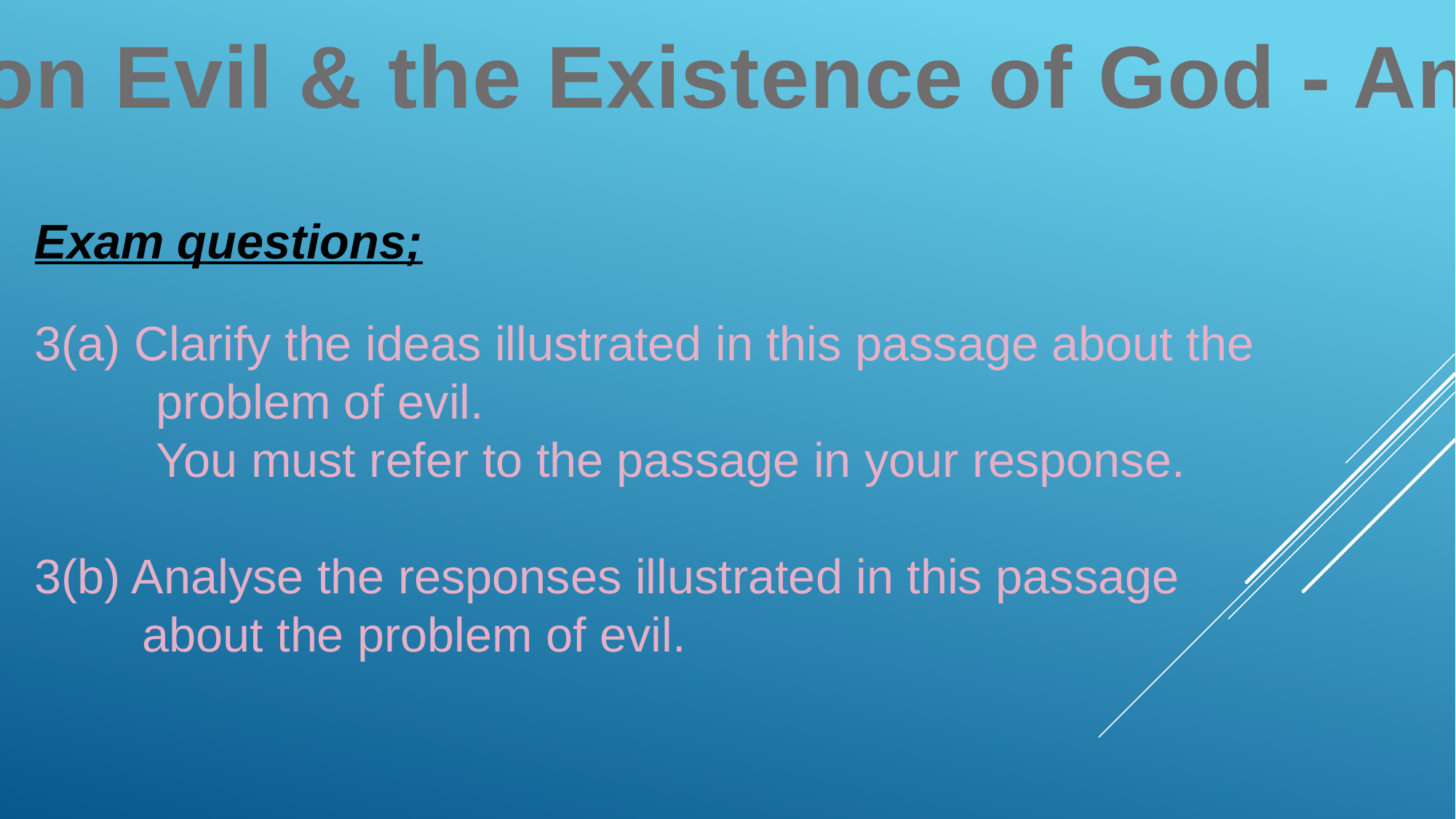

Mackie on Evil & the Existence of God - Anthology
Exam questions;

3(a) Clarify the ideas illustrated in this passage about the
         problem of evil.
         You must refer to the passage in your response.

3(b) Analyse the responses illustrated in this passage
        about the problem of evil.